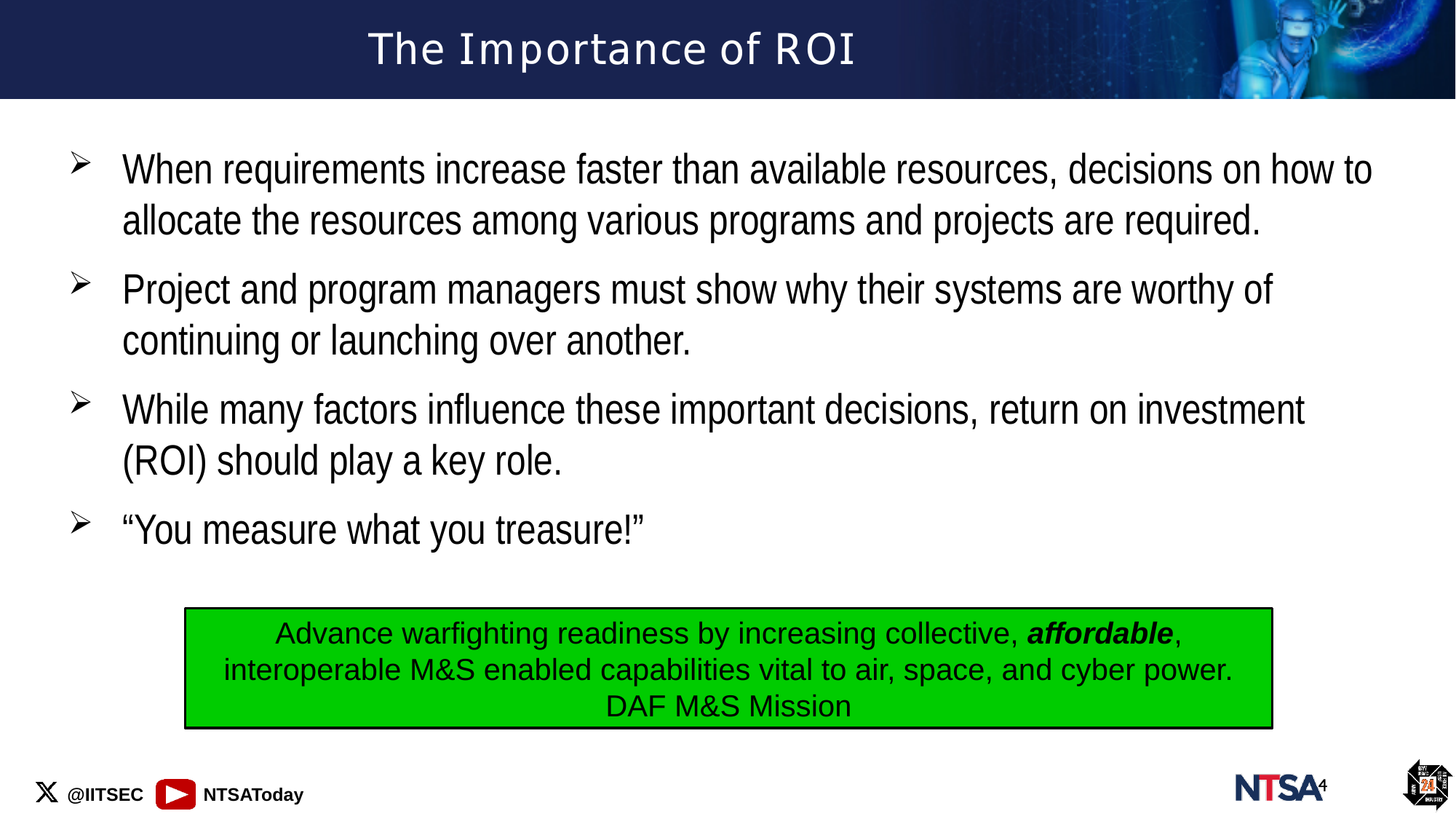

# The Importance of ROI
When requirements increase faster than available resources, decisions on how to allocate the resources among various programs and projects are required.
Project and program managers must show why their systems are worthy of continuing or launching over another.
While many factors influence these important decisions, return on investment (ROI) should play a key role.
“You measure what you treasure!”
Advance warfighting readiness by increasing collective, affordable, interoperable M&S enabled capabilities vital to air, space, and cyber power. DAF M&S Mission